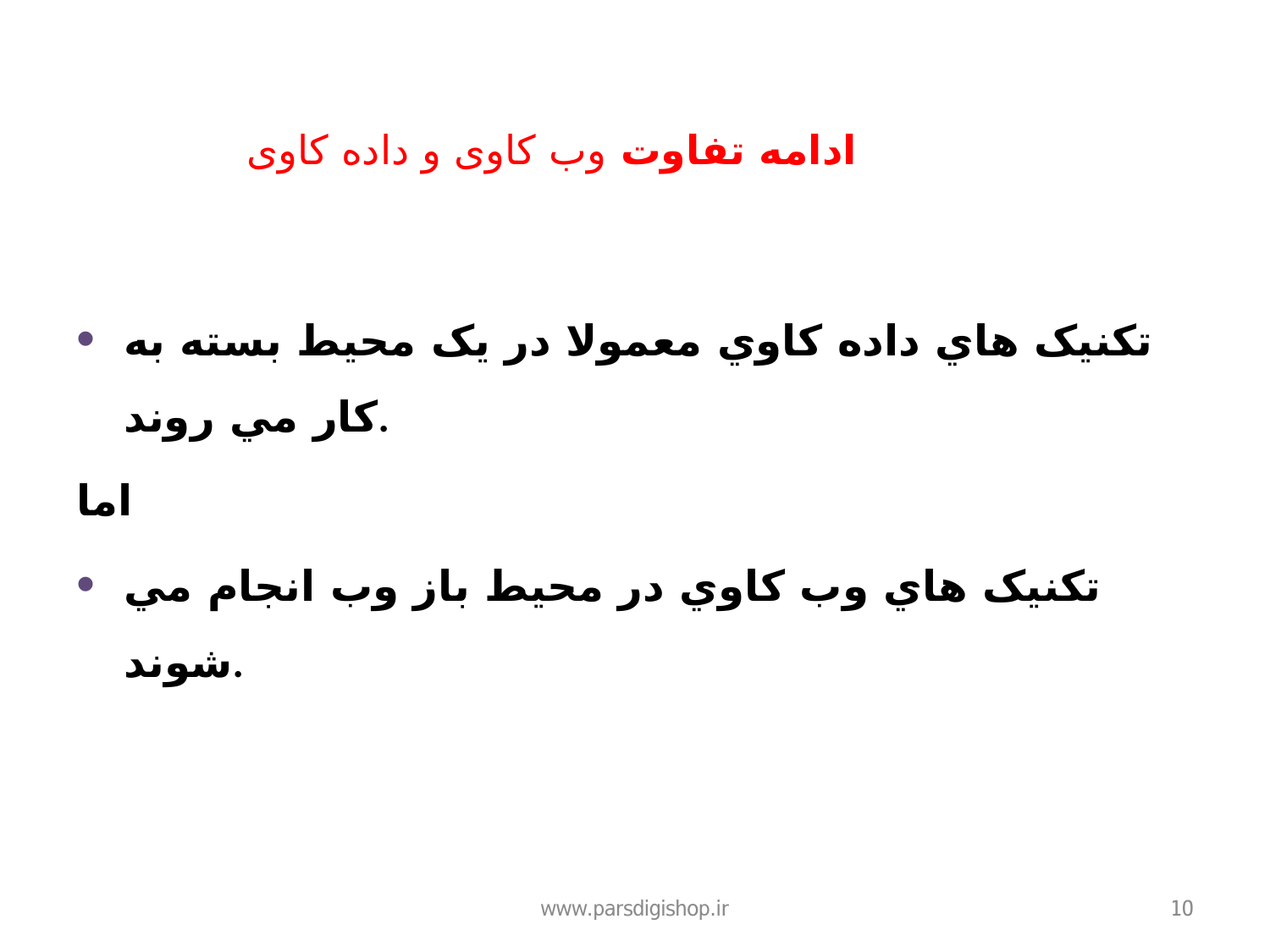

# ادامه تفاوت وب کاوی و داده کاوی

تکنيک هاي داده کاوي معمولا در يک محيط بسته به کار مي روند.
اما
تکنيک هاي وب کاوي در محيط باز وب انجام مي شوند.

www.parsdigishop.ir
10